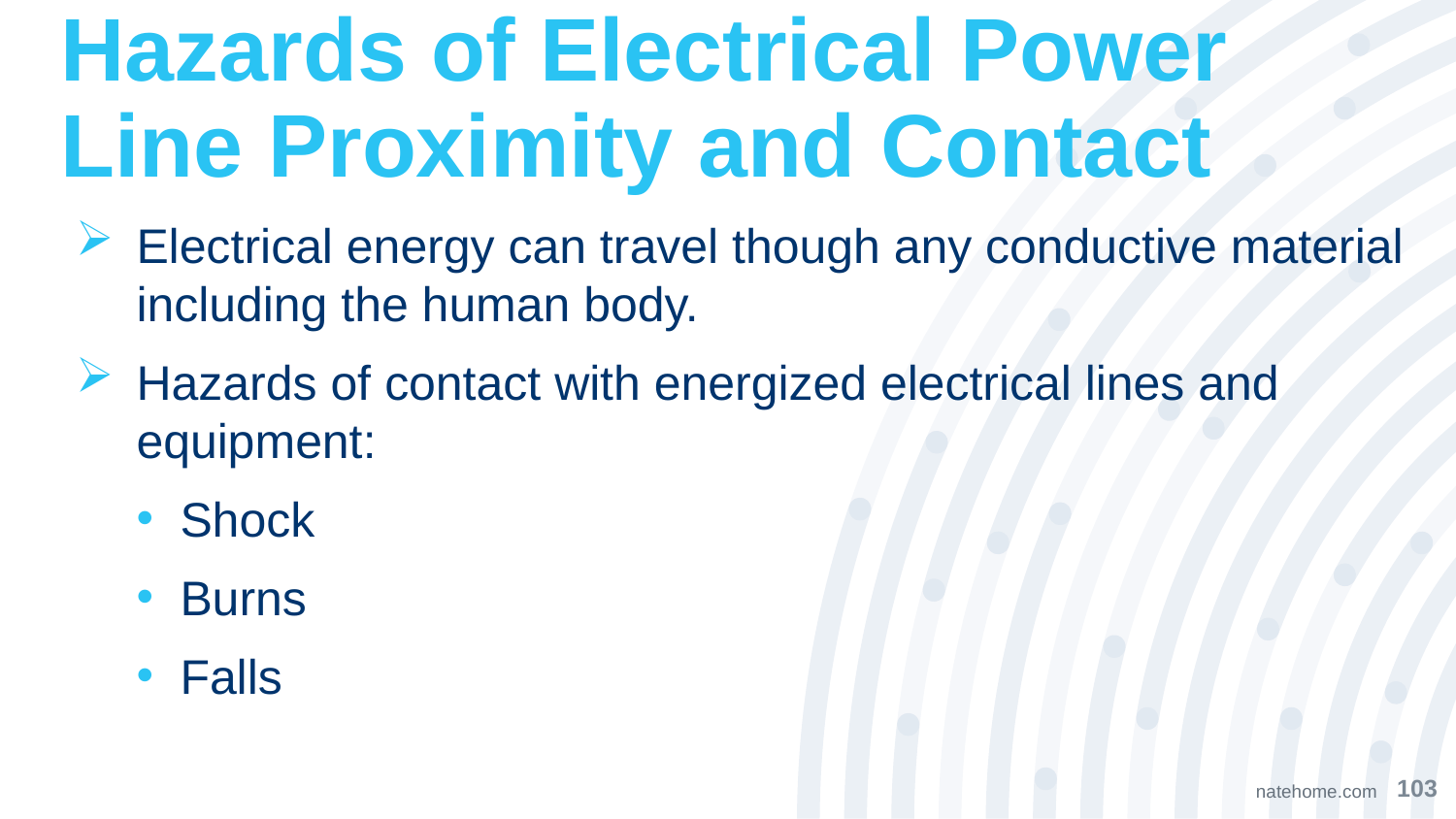

# Hazards of Electrical Power Line Proximity and Contact
Electrical energy can travel though any conductive material including the human body.
Hazards of contact with energized electrical lines and equipment:
Shock
Burns
Falls

103
natehome.com